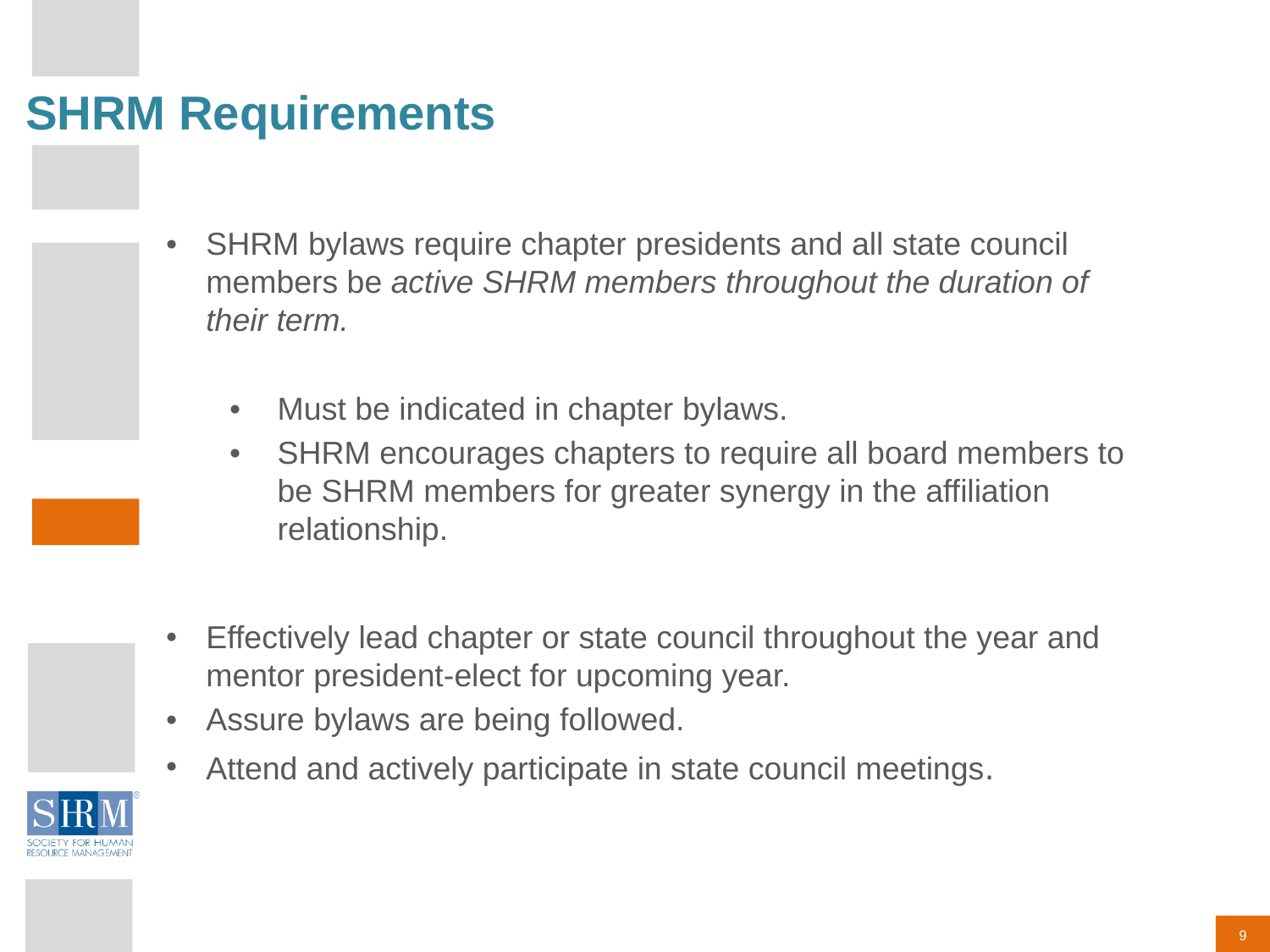

# SHRM Requirements
SHRM bylaws require chapter presidents and all state council members be active SHRM members throughout the duration of their term.

Must be indicated in chapter bylaws.
SHRM encourages chapters to require all board members to be SHRM members for greater synergy in the affiliation relationship.

Effectively lead chapter or state council throughout the year and mentor president-elect for upcoming year.
Assure bylaws are being followed.
Attend and actively participate in state council meetings.